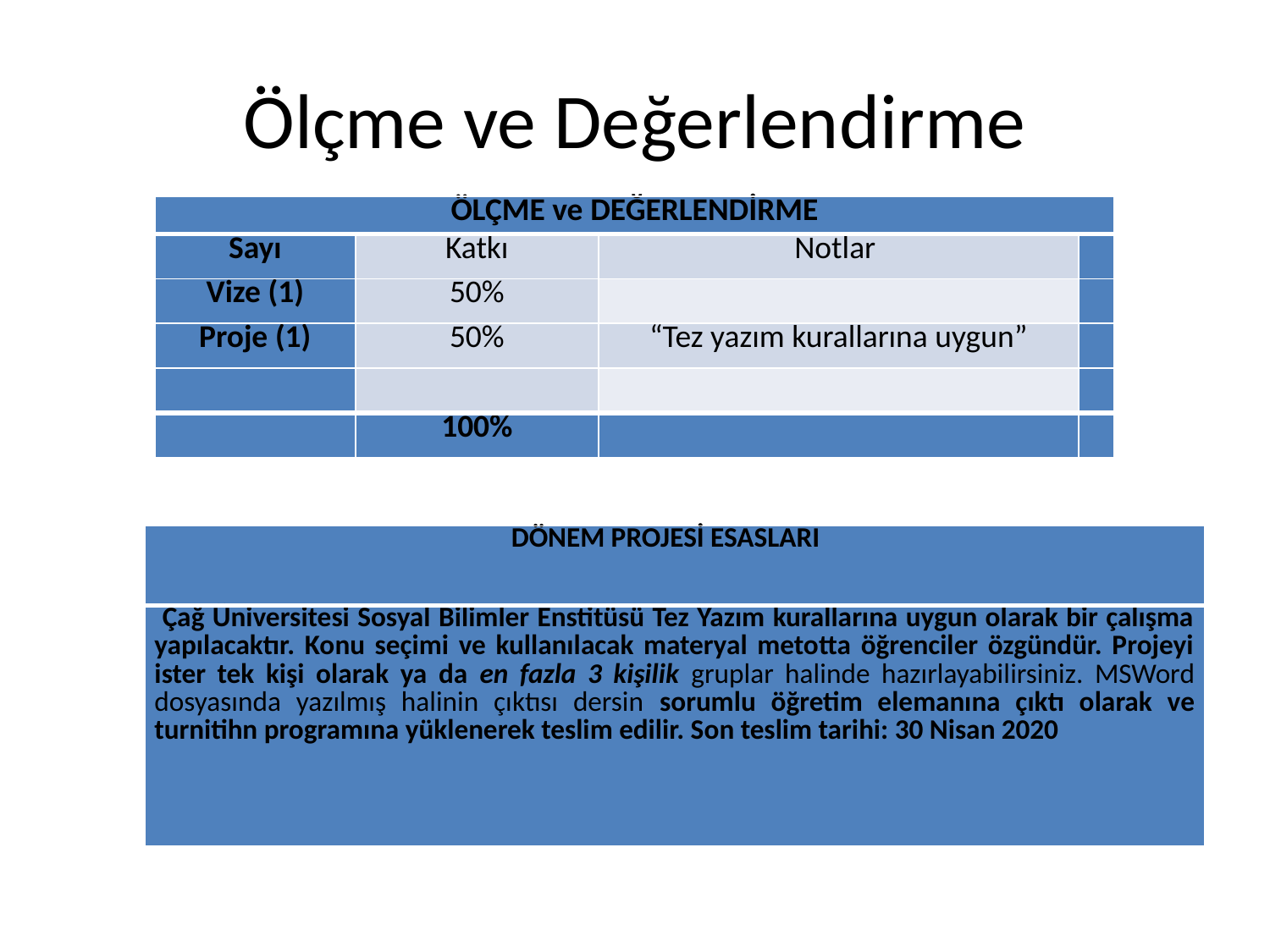

# Ölçme ve Değerlendirme
| ÖLÇME ve DEĞERLENDİRME |  |  |  |
| --- | --- | --- | --- |
| Sayı | Katkı | Notlar |  |
| Vize (1) | 50% |  |  |
| Proje (1) | 50% | “Tez yazım kurallarına uygun” |  |
|  |  |  |  |
|  | 100% |  |  |
| DÖNEM PROJESİ ESASLARI |
| --- |
| Çağ Üniversitesi Sosyal Bilimler Enstitüsü Tez Yazım kurallarına uygun olarak bir çalışma yapılacaktır. Konu seçimi ve kullanılacak materyal metotta öğrenciler özgündür. Projeyi ister tek kişi olarak ya da en fazla 3 kişilik gruplar halinde hazırlayabilirsiniz. MSWord dosyasında yazılmış halinin çıktısı dersin sorumlu öğretim elemanına çıktı olarak ve turnitihn programına yüklenerek teslim edilir. Son teslim tarihi: 30 Nisan 2020 |